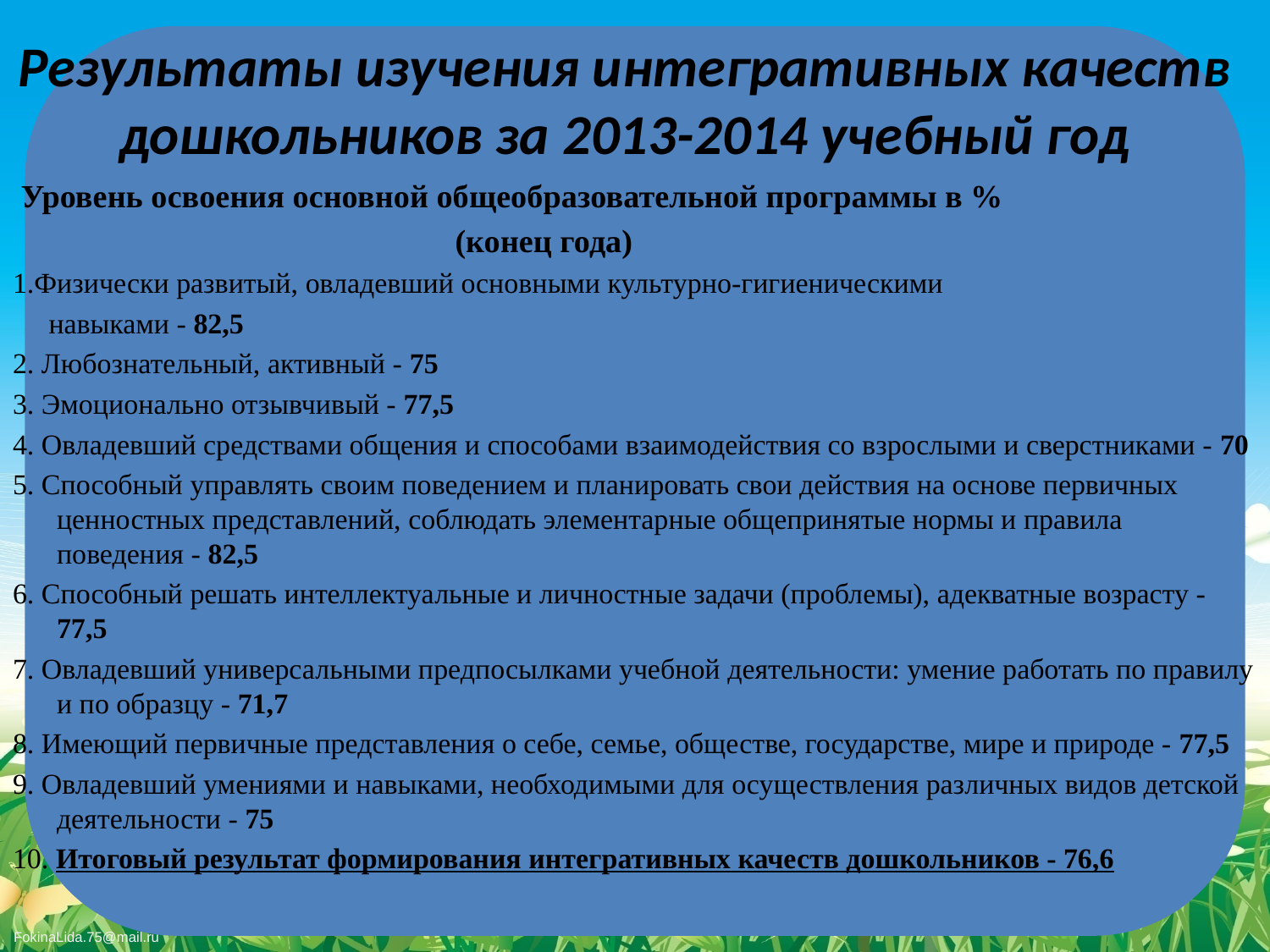

# Результаты изучения интегративных качеств дошкольников за 2013-2014 учебный год
 Уровень освоения основной общеобразовательной программы в %
                                                       (конец года)
1.Физически развитый, овладевший основными культурно-гигиеническими
     навыками - 82,5
2. Любознательный, активный - 75
3. Эмоционально отзывчивый - 77,5
4. Овладевший средствами общения и способами взаимодействия со взрослыми и сверстниками - 70
5. Способный управлять своим поведением и планировать свои действия на основе первичных ценностных представлений, соблюдать элементарные общепринятые нормы и правила поведения - 82,5
6. Способный решать интеллектуальные и личностные задачи (проблемы), адекватные возрасту - 77,5
7. Овладевший универсальными предпосылками учебной деятельности: умение работать по правилу и по образцу - 71,7
8. Имеющий первичные представления о себе, семье, обществе, государстве, мире и природе - 77,5
9. Овладевший умениями и навыками, необходимыми для осуществления различных видов детской деятельности - 75
10. Итоговый результат формирования интегративных качеств дошкольников - 76,6